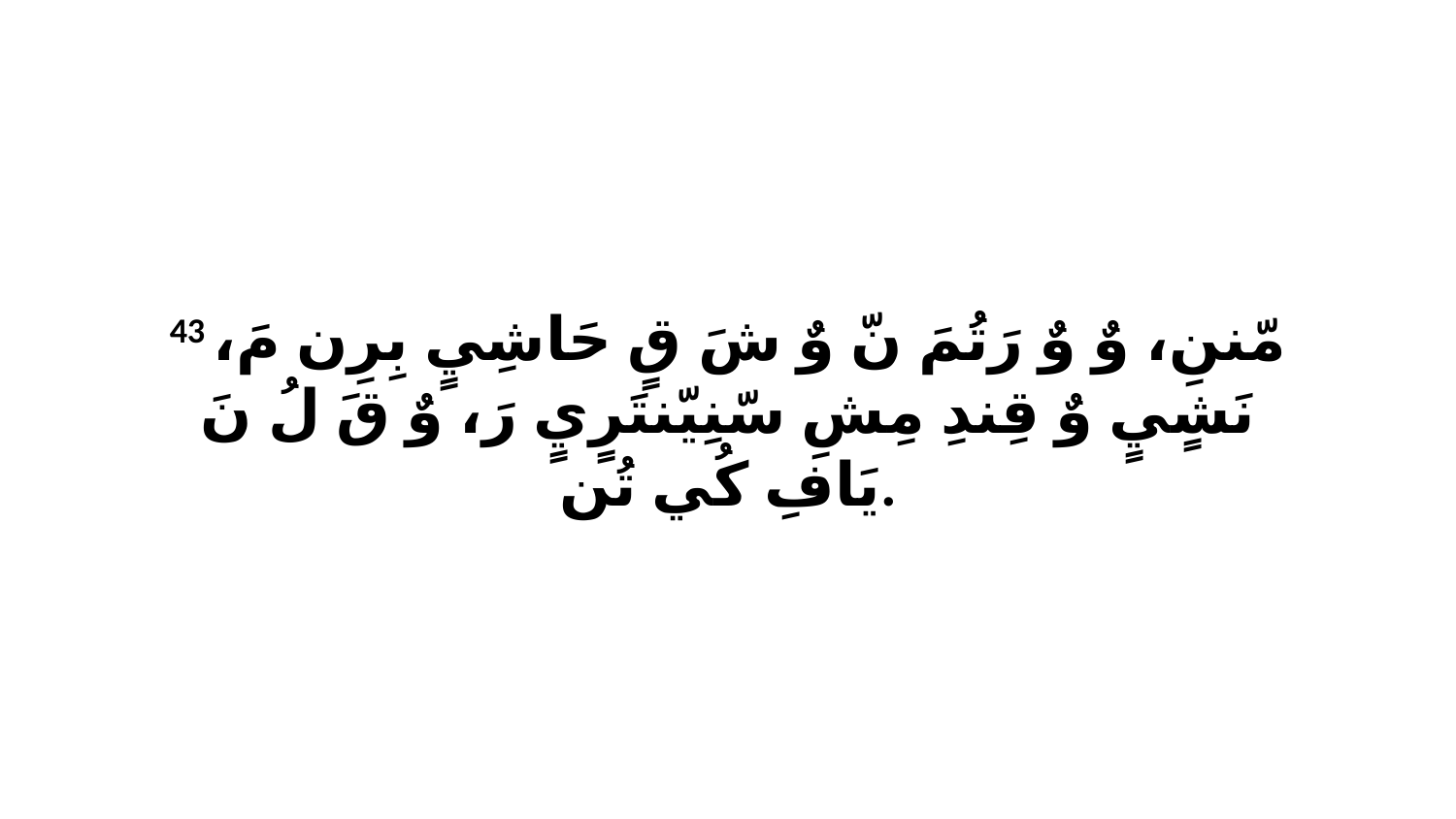

43 مّننِ، وٌ وٌ رَتُمَ نّ وٌ شَ قٍ حَاشِيٍ بِرِن مَ، نَشٍيٍ وٌ قِندِ مِشِ سّنِيّنتَرٍيٍ رَ، وٌ قَ لُ نَ يَافِ كُي تُن.